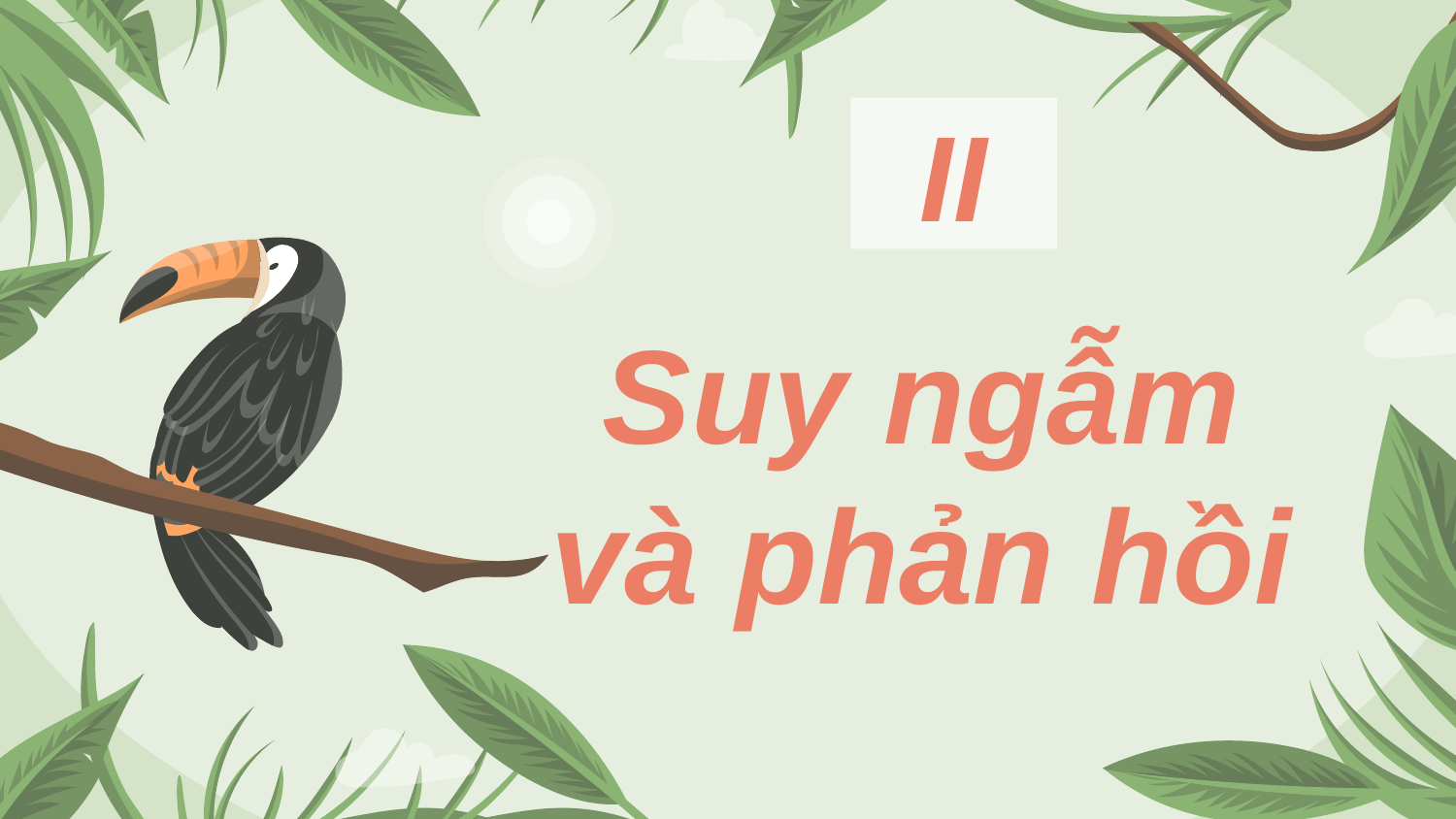

II

# Suy ngẫm và phản hồi